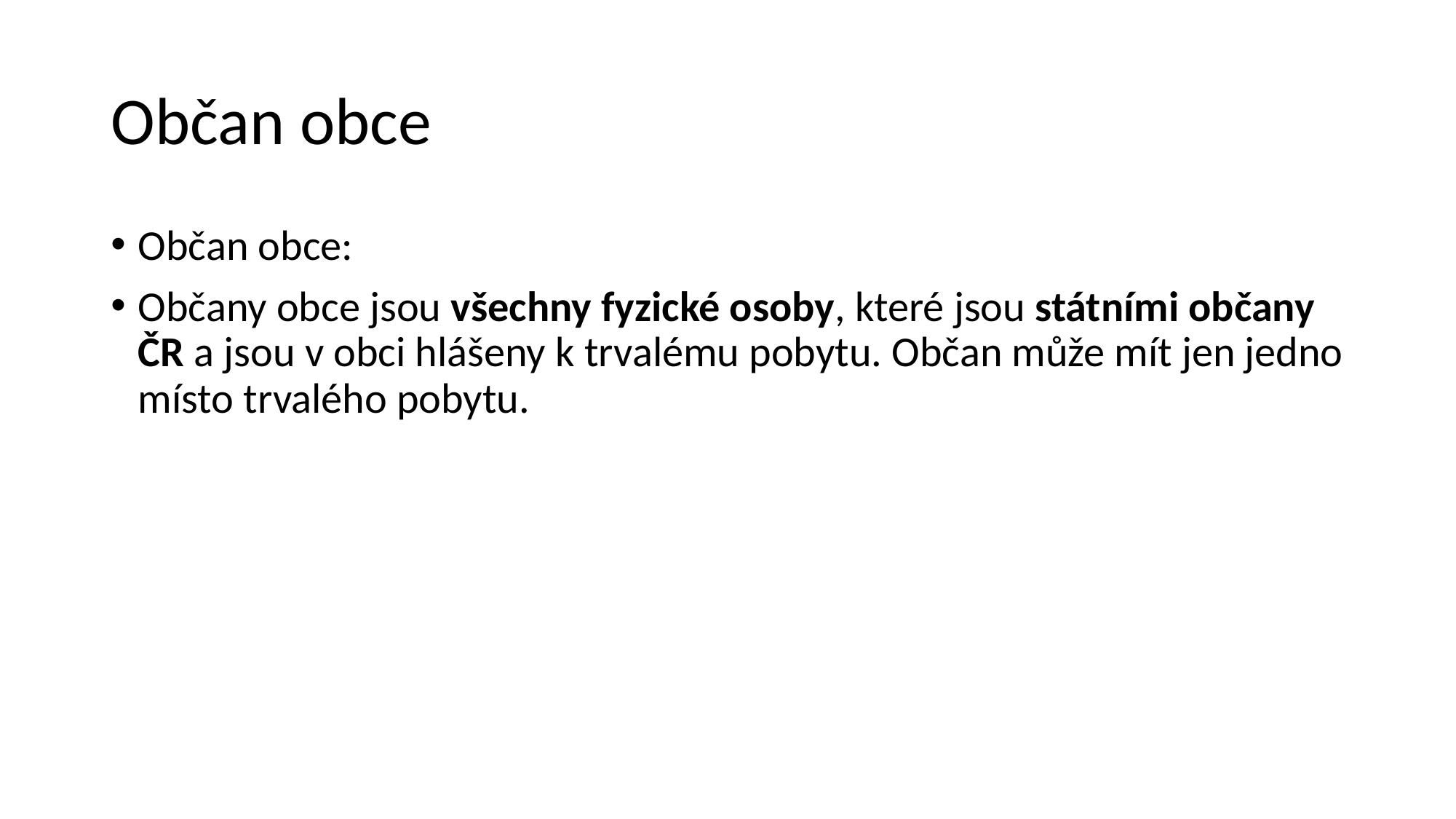

# Občan obce
Občan obce:
Občany obce jsou všechny fyzické osoby, které jsou státními občany ČR a jsou v obci hlášeny k trvalému pobytu. Občan může mít jen jedno místo trvalého pobytu.